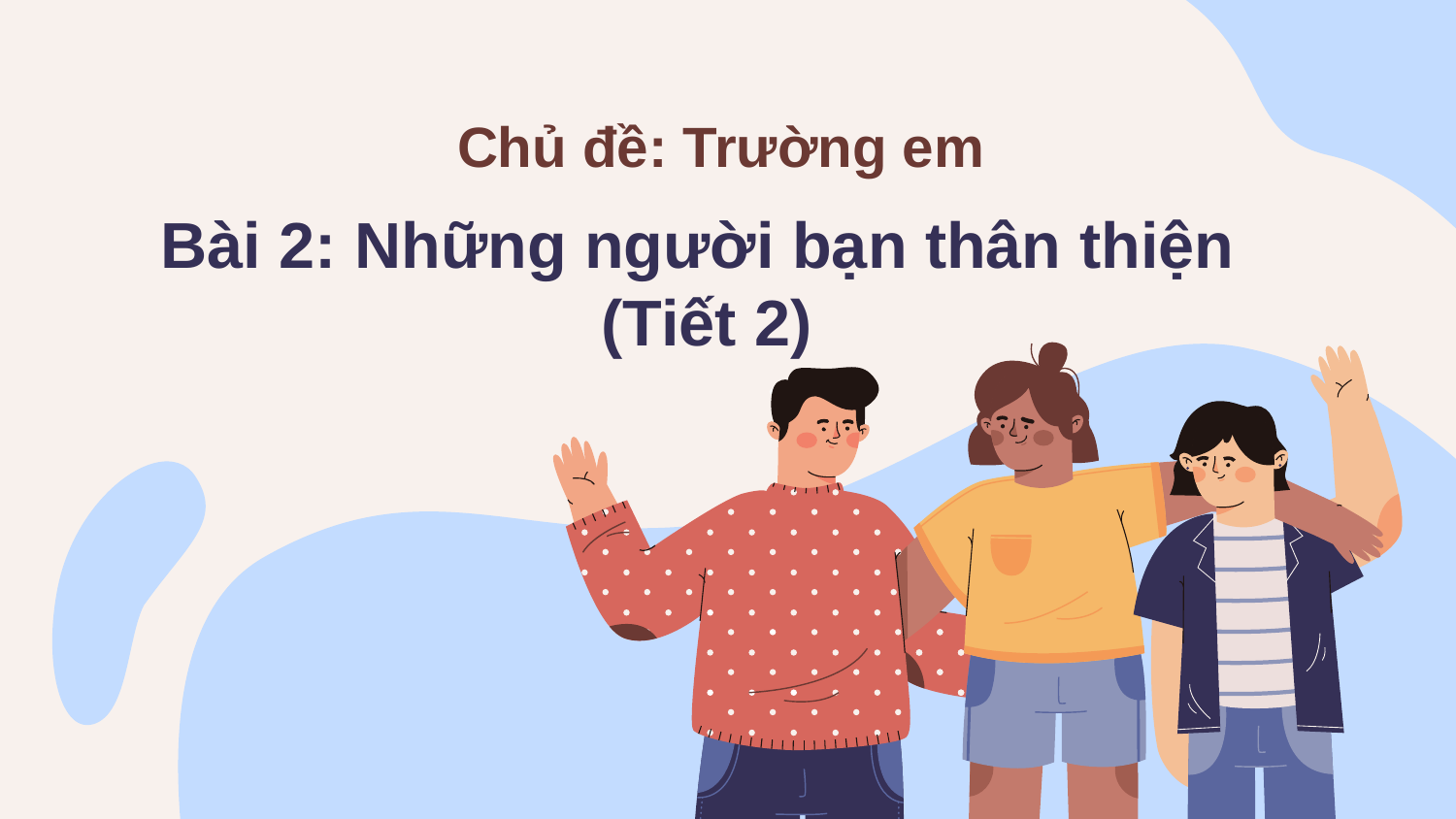

Chủ đề: Trường em
# Bài 2: Những người bạn thân thiện (Tiết 2)